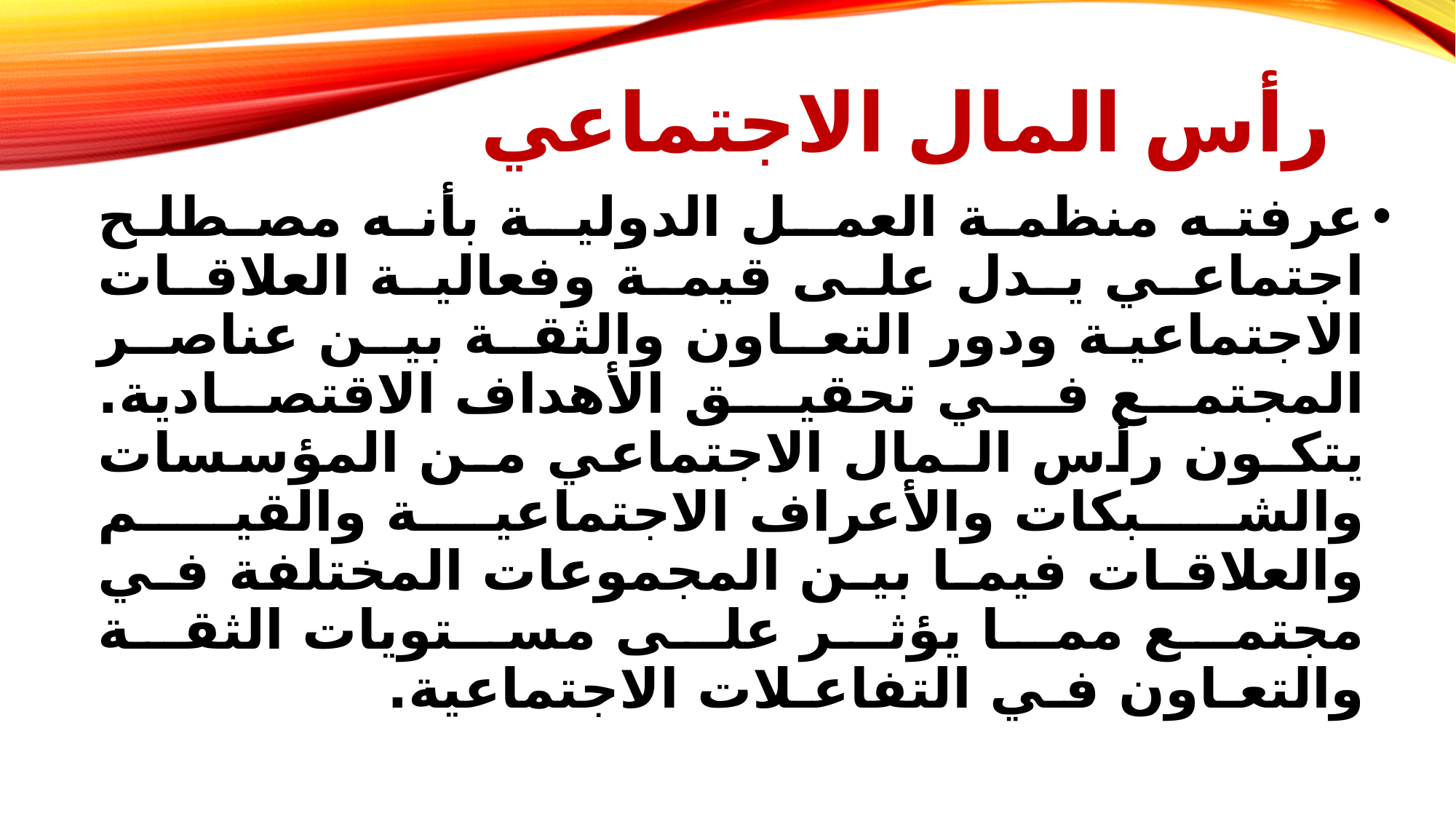

# رأس المال الاجتماعي
عرفته منظمة العمـل الدوليـة بأنه مصطلـح اجتماعـي يـدل علـى قيمـة وفعاليـة العلاقـات الاجتماعية ودور التعـاون والثقـة بيـن عناصـر المجتمع فـي تحقيـق الأهداف الاقتصادية. يتكـون رأس الـمال الاجتماعي مـن المؤسسات والشـبكات والأعراف الاجتماعية والقيـم والعلاقـات فيمـا بيـن المجموعات المختلفة فـي مجتمـع ممـا يؤثـر علـى مسـتويات الثقـة والتعـاون فـي التفاعـلات الاجتماعية.